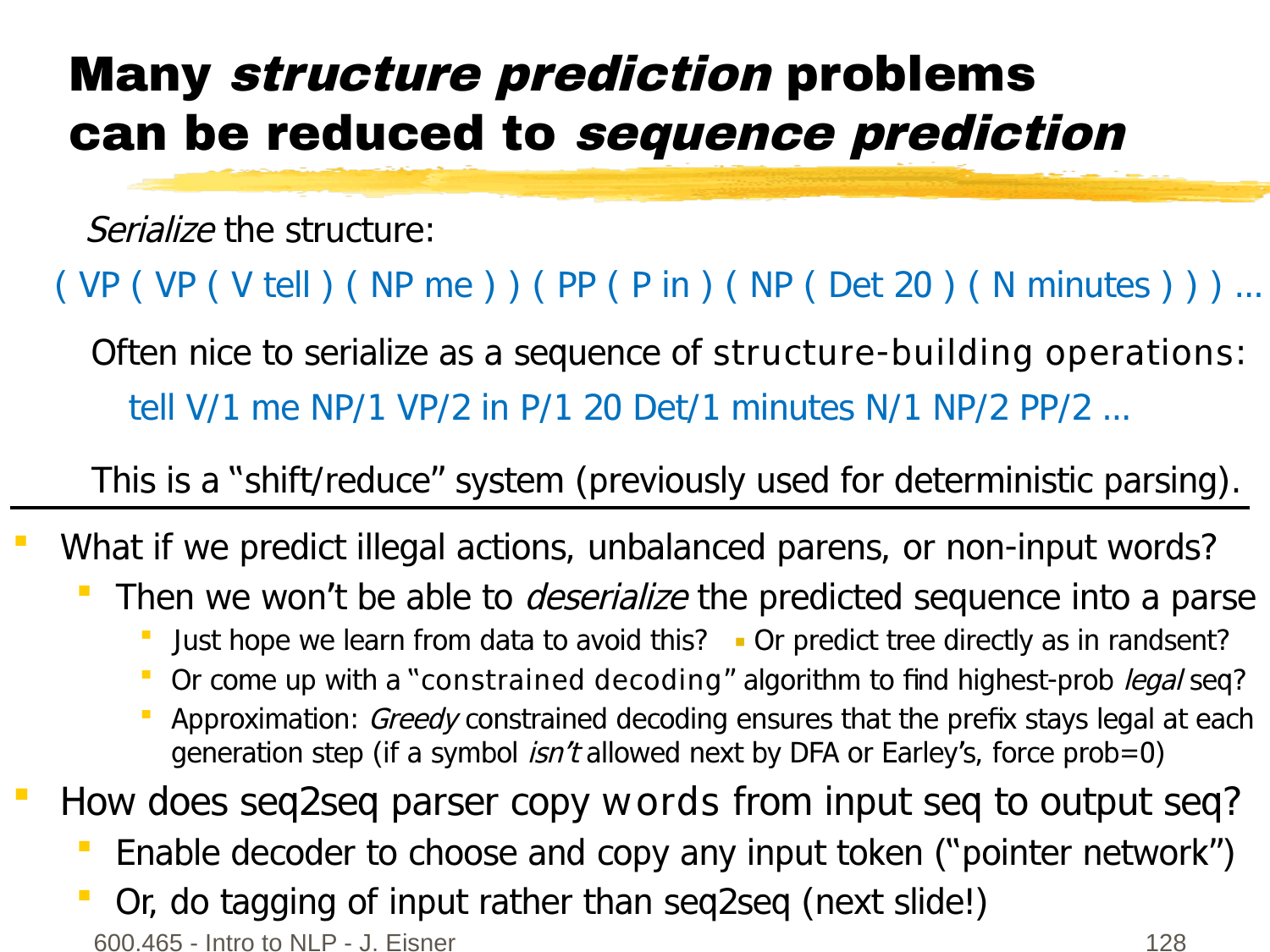

# Many structure prediction problems can be reduced to sequence prediction
Serialize the structure:
( VP ( VP ( V tell ) ( NP me ) ) ( PP ( P in ) ( NP ( Det 20 ) ( N minutes ) ) ) …
Often nice to serialize as a sequence of structure-building operations:

This is a “shift/reduce” system (previously used for deterministic parsing).
tell V/1 me NP/1 VP/2 in P/1 20 Det/1 minutes N/1 NP/2 PP/2 …
What if we predict illegal actions, unbalanced parens, or non-input words?
Then we won’t be able to deserialize the predicted sequence into a parse
Just hope we learn from data to avoid this?   ▪ Or predict tree directly as in randsent?
Or come up with a “constrained decoding” algorithm to find highest-prob legal seq?
Approximation: Greedy constrained decoding ensures that the prefix stays legal at each generation step (if a symbol isn’t allowed next by DFA or Earley’s, force prob=0)
How does seq2seq parser copy words from input seq to output seq?
Enable decoder to choose and copy any input token (“pointer network”)
Or, do tagging of input rather than seq2seq (next slide!)
600.465 - Intro to NLP - J. Eisner
128